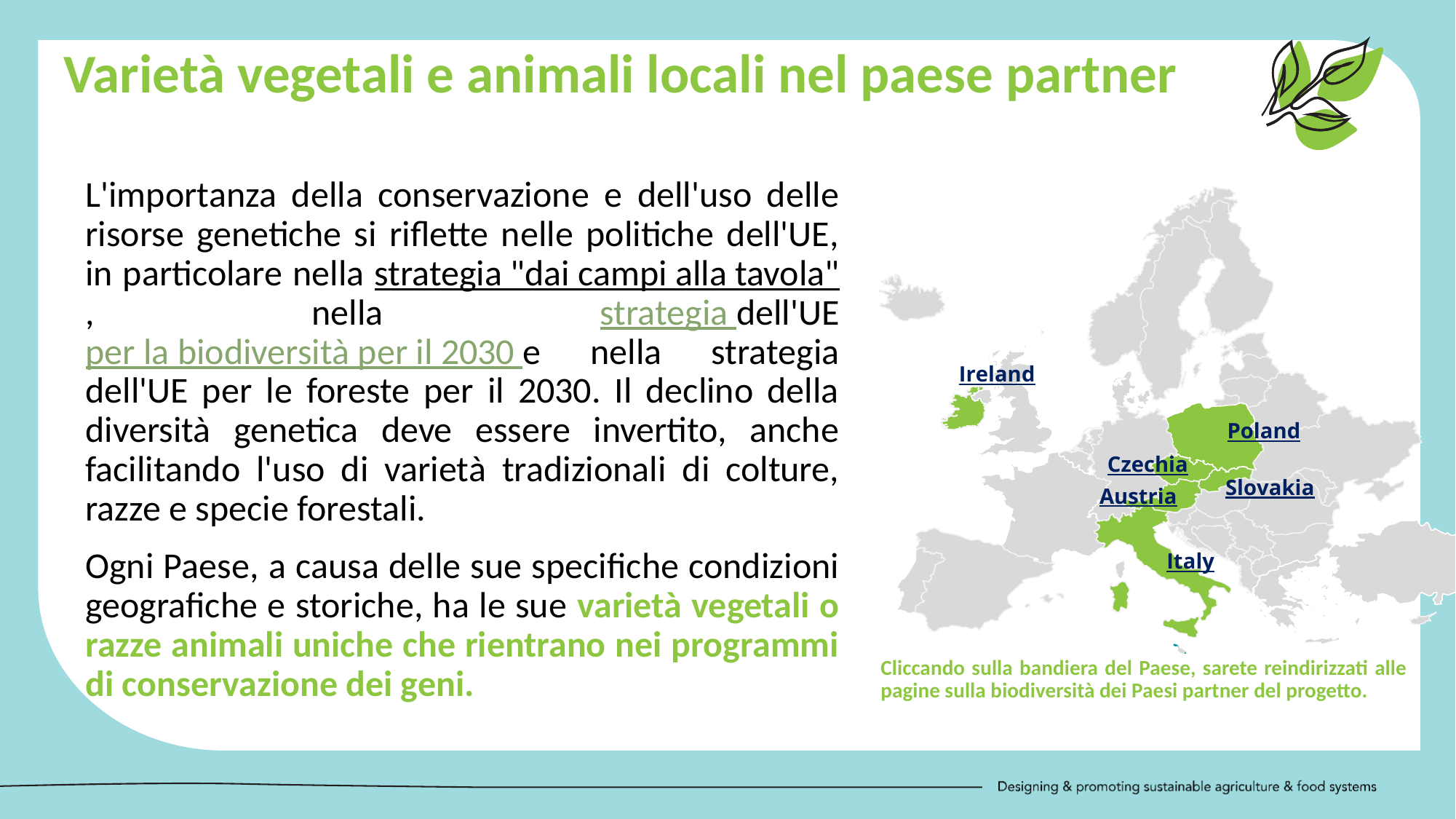

Varietà vegetali e animali locali nel paese partner

L'importanza della conservazione e dell'uso delle risorse genetiche si riflette nelle politiche dell'UE, in particolare nella strategia "dai campi alla tavola", nella strategia dell'UE per la biodiversità per il 2030 e nella strategia dell'UE per le foreste per il 2030. Il declino della diversità genetica deve essere invertito, anche facilitando l'uso di varietà tradizionali di colture, razze e specie forestali.

Ogni Paese, a causa delle sue specifiche condizioni geografiche e storiche, ha le sue varietà vegetali o razze animali uniche che rientrano nei programmi di conservazione dei geni.

Ireland
Poland

Czechia
Slovakia
Austria
Italy
Cliccando sulla bandiera del Paese, sarete reindirizzati alle pagine sulla biodiversità dei Paesi partner del progetto.